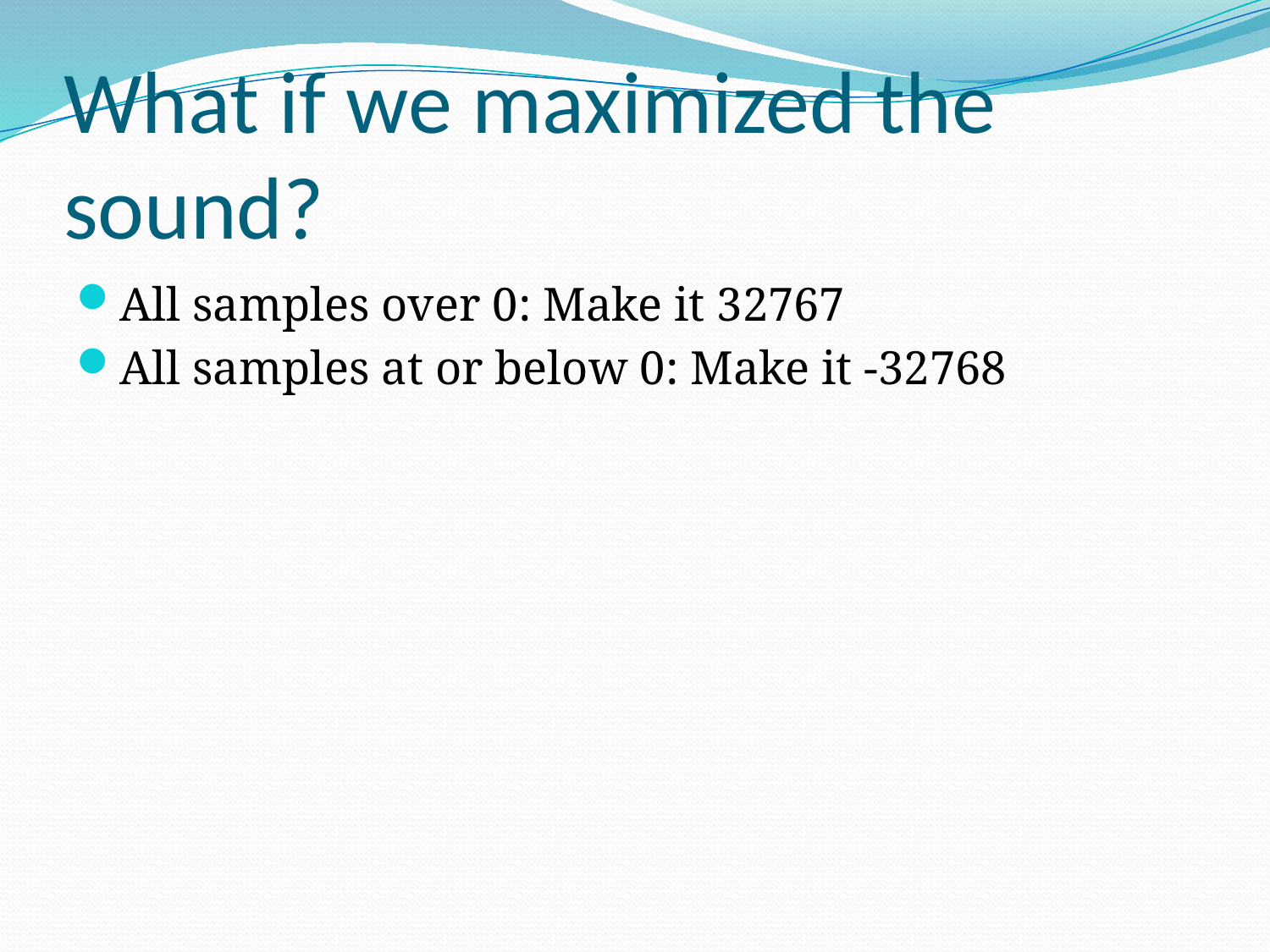

# What if we maximized the sound?
All samples over 0: Make it 32767
All samples at or below 0: Make it -32768